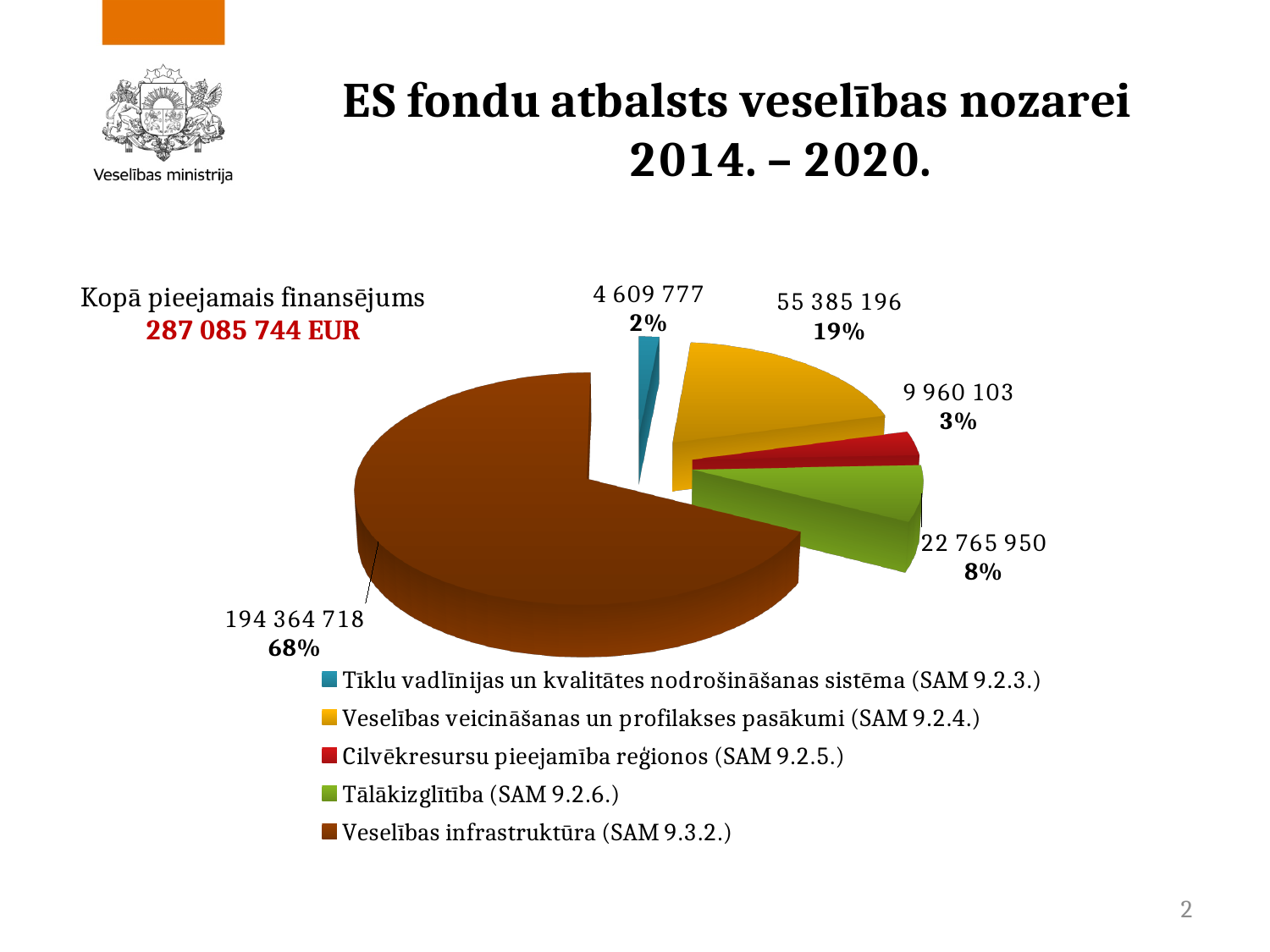

# ES fondu atbalsts veselības nozarei         2014. – 2020.

[unsupported chart]

2